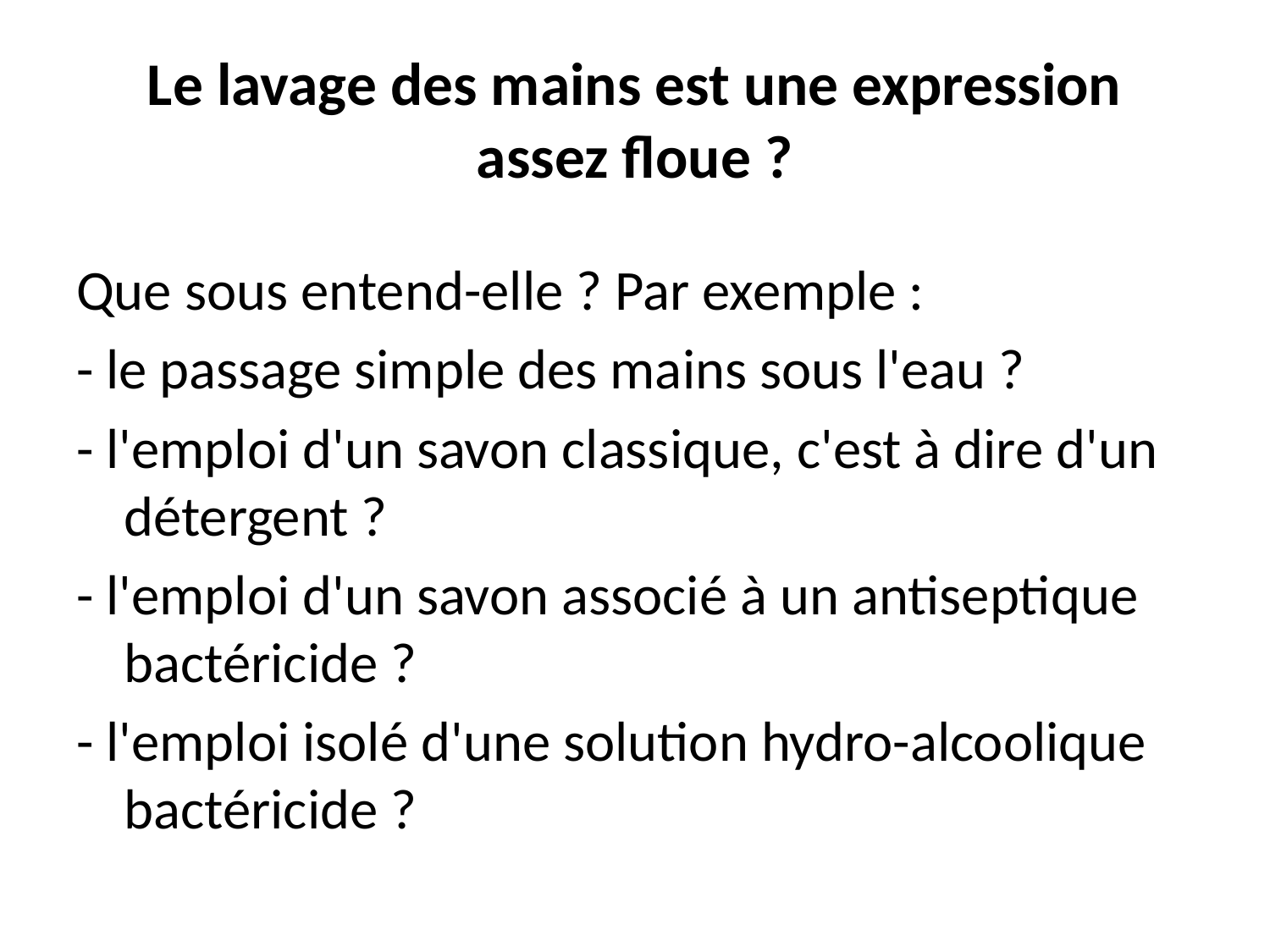

# Le lavage des mains est une expression assez floue ?
Que sous entend-elle ? Par exemple :
- le passage simple des mains sous l'eau ?
- l'emploi d'un savon classique, c'est à dire d'un détergent ?
- l'emploi d'un savon associé à un antiseptique bactéricide ?
- l'emploi isolé d'une solution hydro-alcoolique bactéricide ?